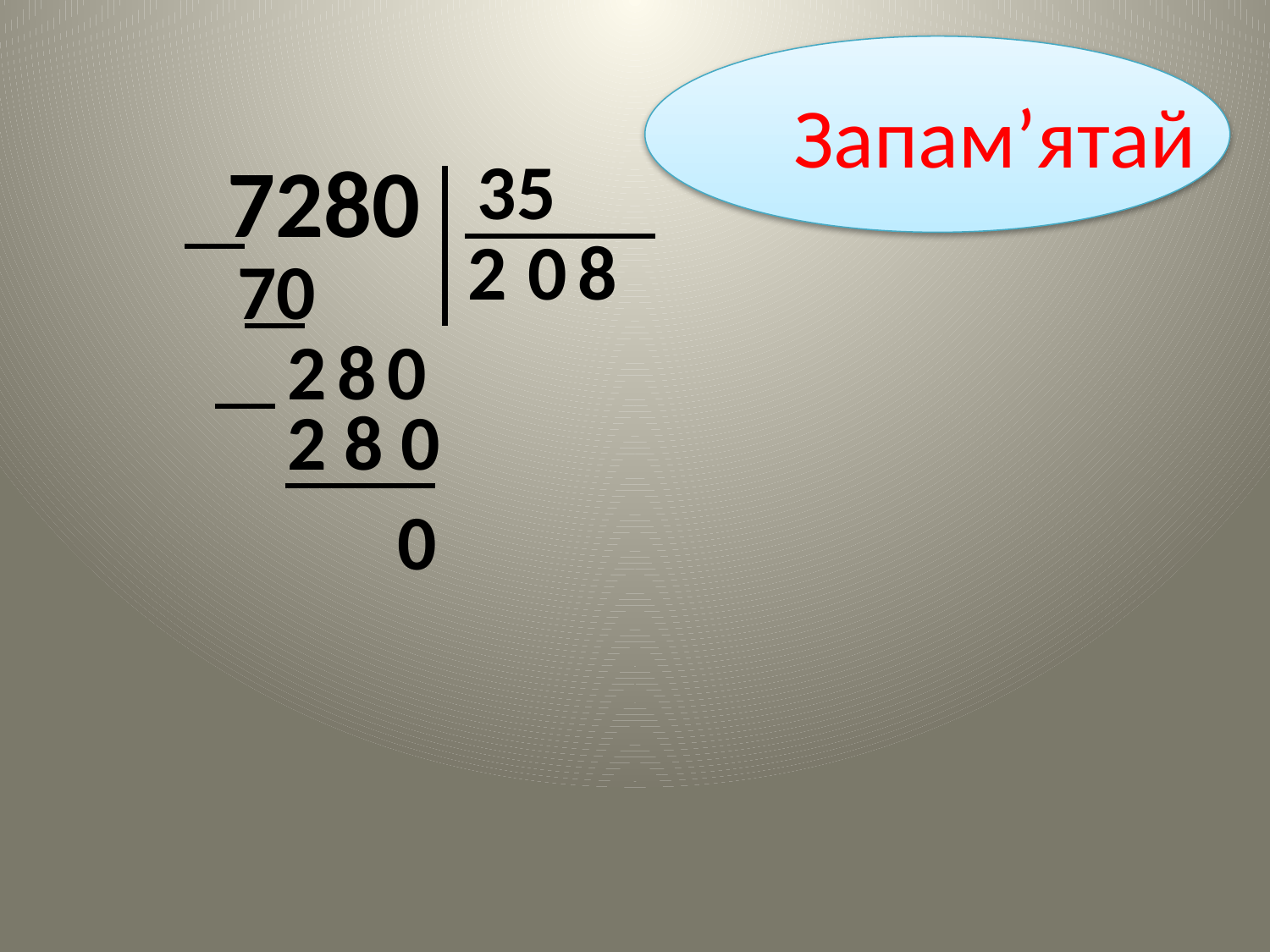

Запам’ятай
7280
35
2
0
8
70
2
8
0
2 8 0
0